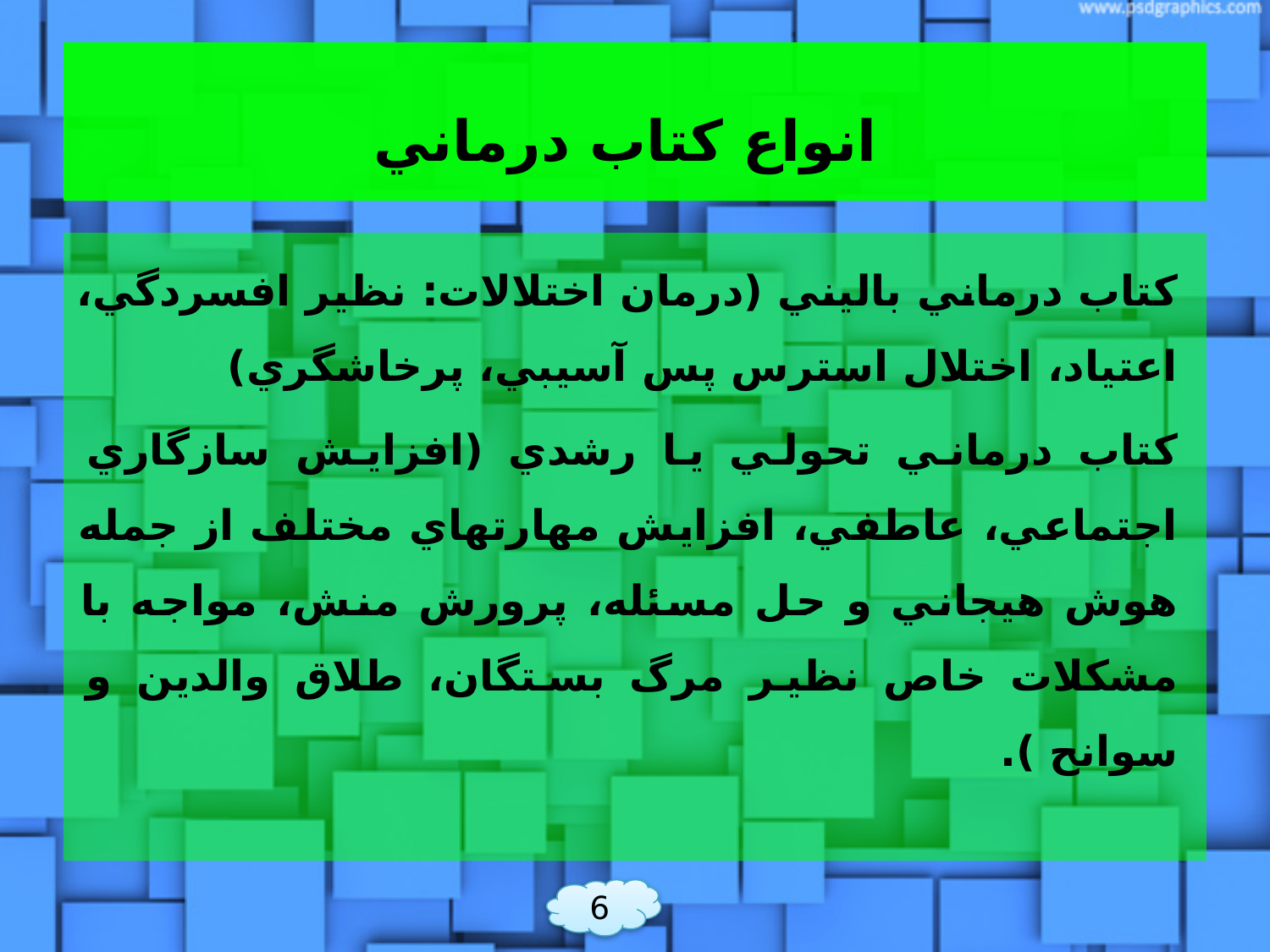

# انواع كتاب درماني
كتاب درماني باليني (درمان اختلالات: نظير افسردگي، اعتياد، اختلال استرس پس آسيبي، پرخاشگري)
كتاب درماني تحولي يا رشدي (افزايش سازگاري اجتماعي، عاطفي، افزايش مهارتهاي مختلف از جمله هوش هيجاني و حل مسئله، پرورش منش، مواجه با مشكلات خاص نظير مرگ بستگان، طلاق والدين و سوانح ).